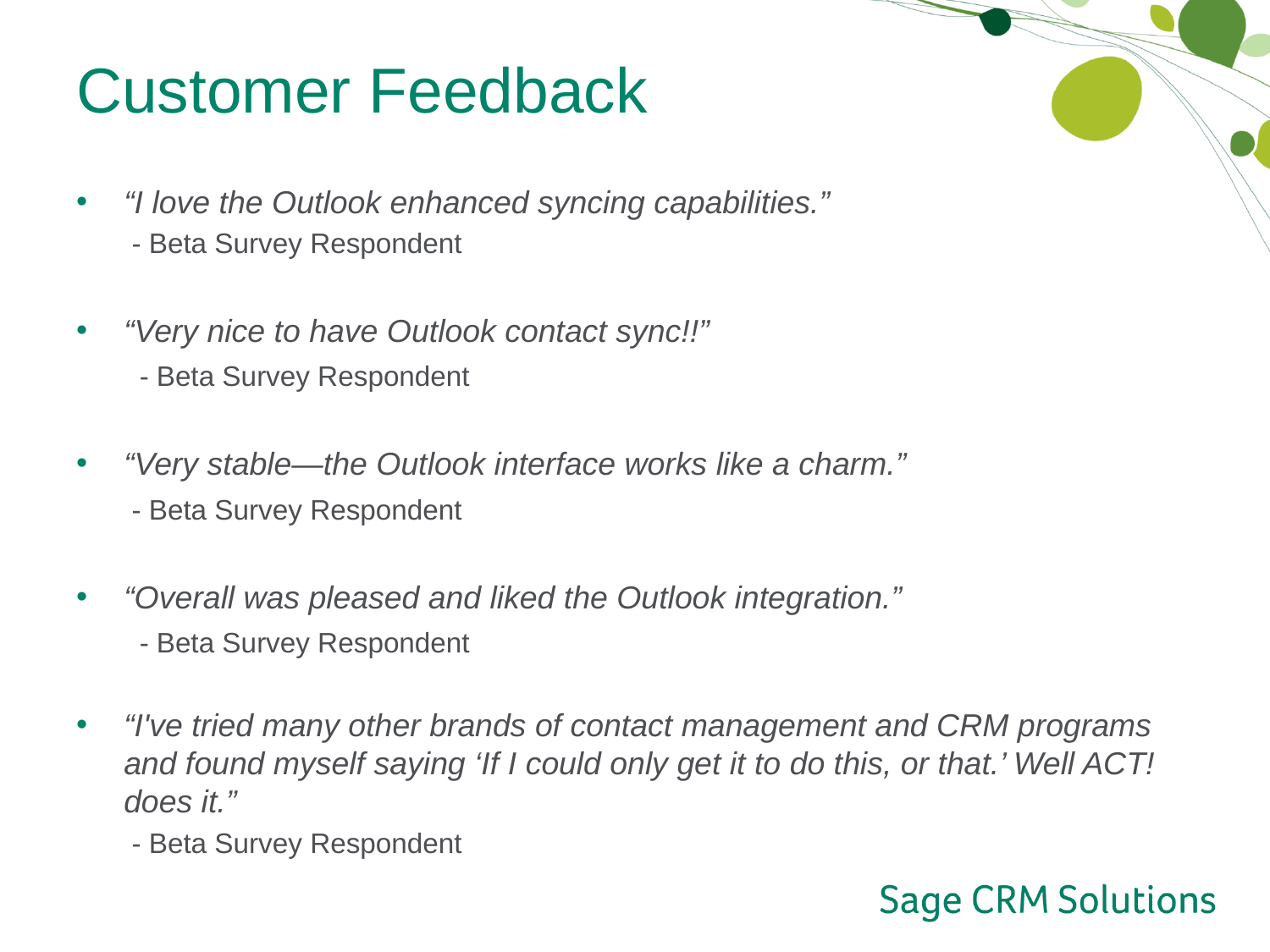

# Customer Feedback
“I love the Outlook enhanced syncing capabilities.”
	 - Beta Survey Respondent

“Very nice to have Outlook contact sync!!”
	  - Beta Survey Respondent

“Very stable—the Outlook interface works like a charm.”
	 - Beta Survey Respondent

“Overall was pleased and liked the Outlook integration.”
	  - Beta Survey Respondent

“I've tried many other brands of contact management and CRM programs and found myself saying ‘If I could only get it to do this, or that.’ Well ACT! does it.”
	 - Beta Survey Respondent